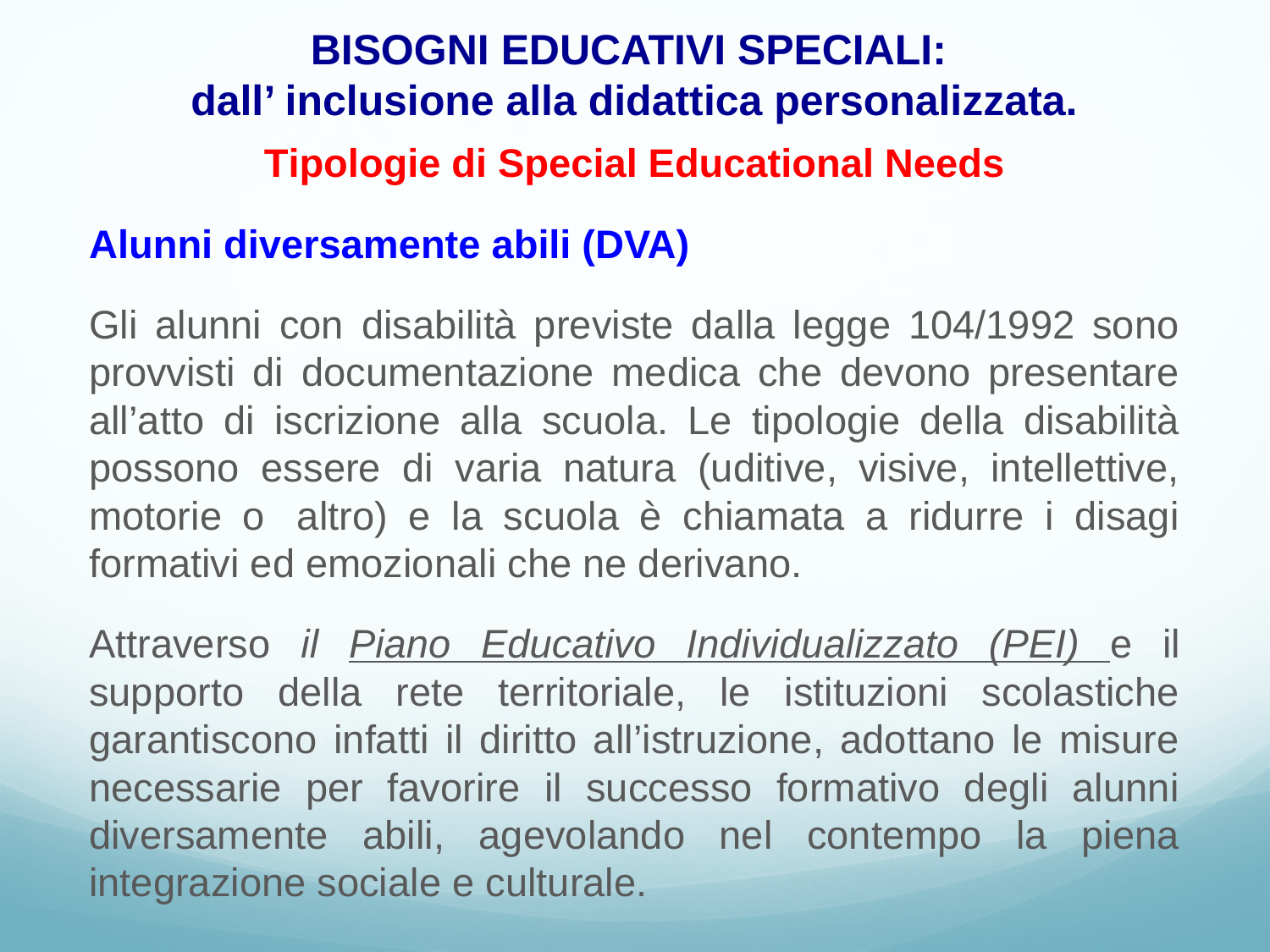

# BISOGNI EDUCATIVI SPECIALI: dall’ inclusione alla didattica personalizzata.
Tipologie di Special Educational Needs
Alunni diversamente abili (DVA)
Gli alunni con disabilità previste dalla legge 104/1992 sono provvisti di documentazione medica che devono presentare all’atto di iscrizione alla scuola. Le tipologie della disabilità possono essere di varia natura (uditive, visive, intellettive, motorie o  altro) e la scuola è chiamata a ridurre i disagi formativi ed emozionali che ne derivano.
Attraverso il Piano Educativo Individualizzato (PEI) e il supporto della rete territoriale, le istituzioni scolastiche garantiscono infatti il diritto all’istruzione, adottano le misure necessarie per favorire il successo formativo degli alunni diversamente abili, agevolando nel contempo la piena integrazione sociale e culturale.